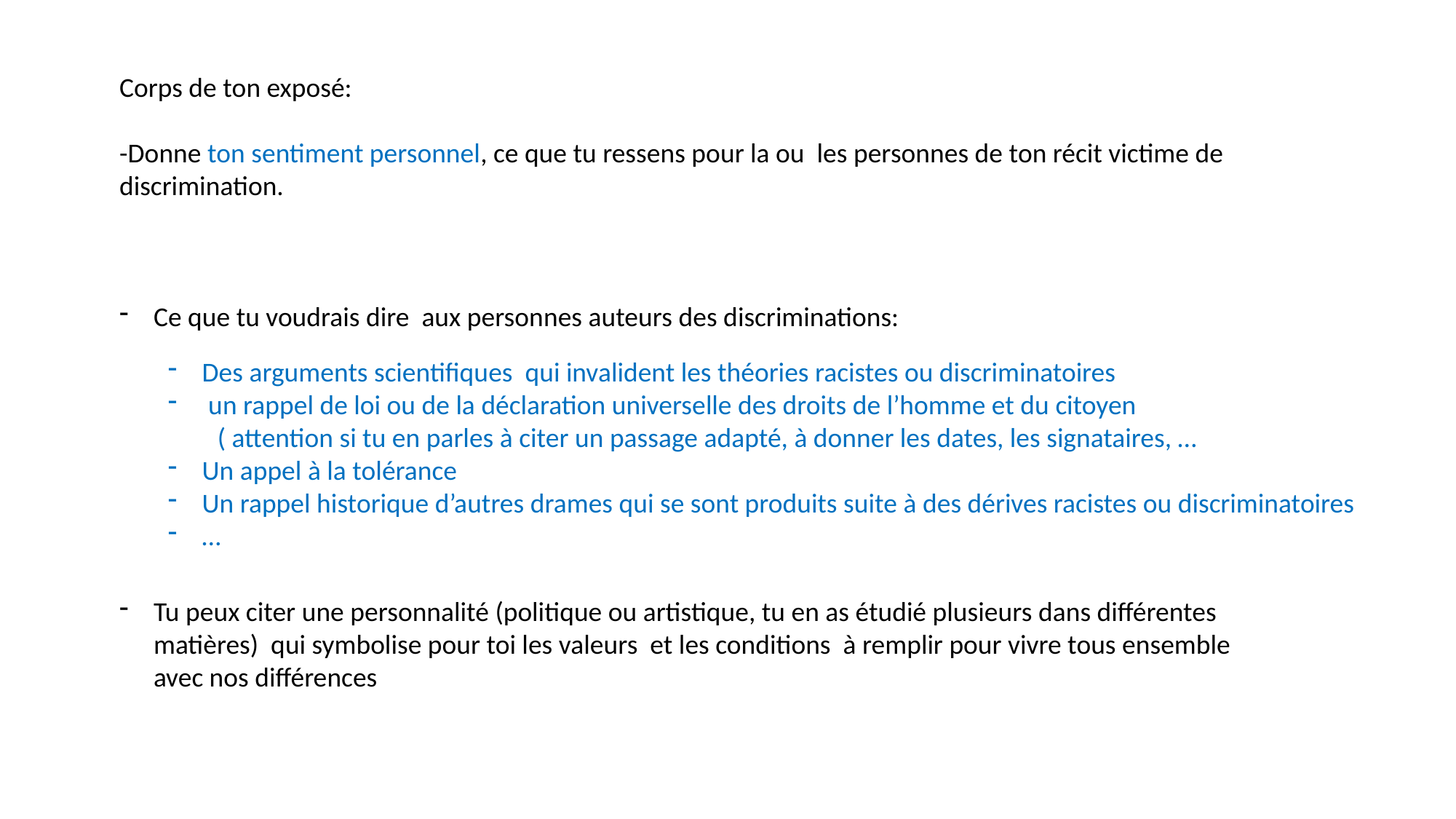

Corps de ton exposé:

-Donne ton sentiment personnel, ce que tu ressens pour la ou  les personnes de ton récit victime de discrimination.

Ce que tu voudrais dire  aux personnes auteurs des discriminations:

Tu peux citer une personnalité (politique ou artistique, tu en as étudié plusieurs dans différentes matières)  qui symbolise pour toi les valeurs  et les conditions  à remplir pour vivre tous ensemble avec nos différences

Des arguments scientifiques  qui invalident les théories racistes ou discriminatoires
 un rappel de loi ou de la déclaration universelle des droits de l’homme et du citoyen
        ( attention si tu en parles à citer un passage adapté, à donner les dates, les signataires, …
Un appel à la tolérance
Un rappel historique d’autres drames qui se sont produits suite à des dérives racistes ou discriminatoires
…